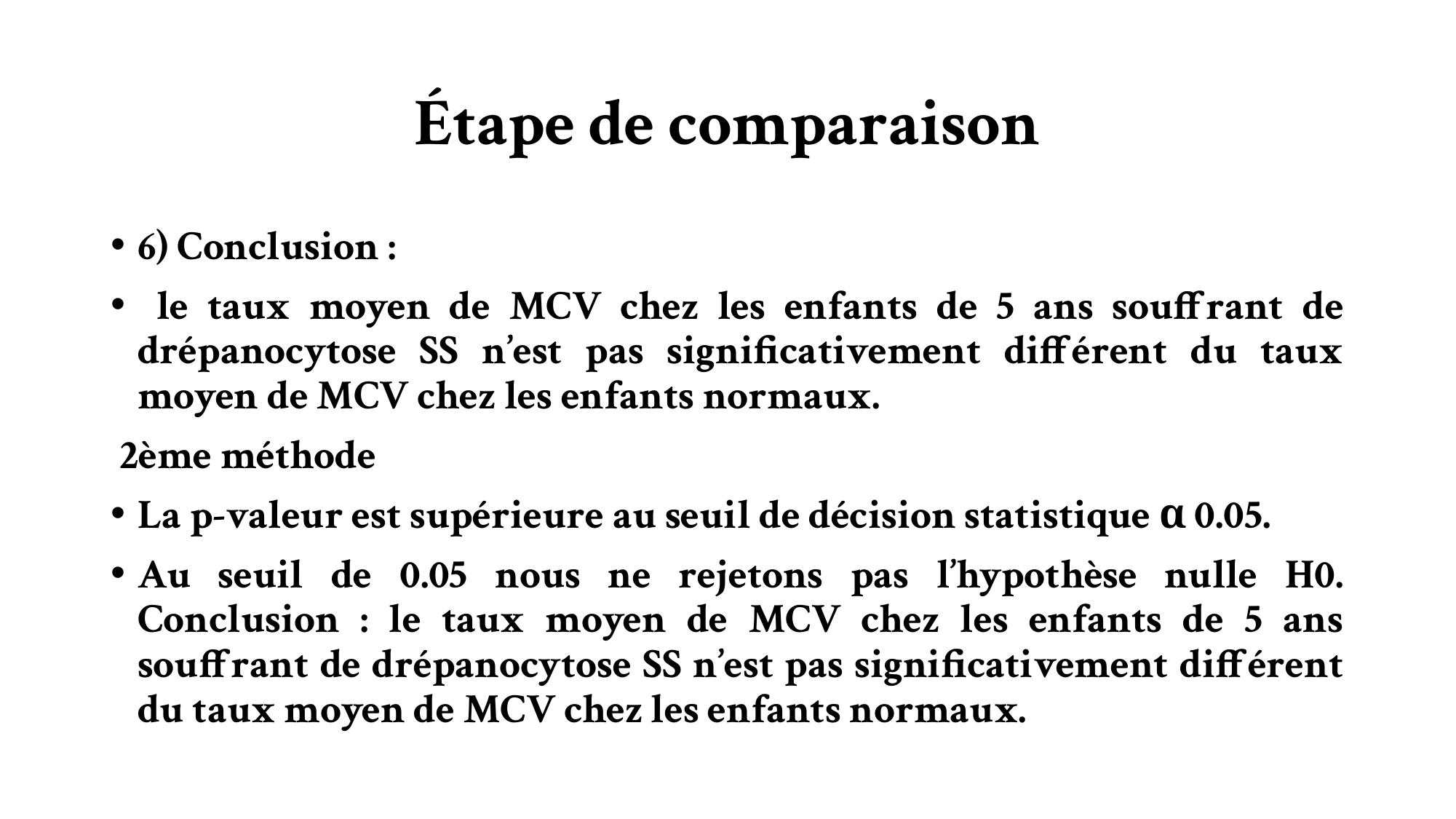

# Étape de comparaison
6) Conclusion :
 le taux moyen de MCV chez les enfants de 5 ans souffrant de drépanocytose SS n’est pas significativement différent du taux moyen de MCV chez les enfants normaux.
 2ème méthode
La p-valeur est supérieure au seuil de décision statistique α 0.05.
Au seuil de 0.05 nous ne rejetons pas l’hypothèse nulle H0. Conclusion : le taux moyen de MCV chez les enfants de 5 ans souffrant de drépanocytose SS n’est pas significativement différent du taux moyen de MCV chez les enfants normaux.